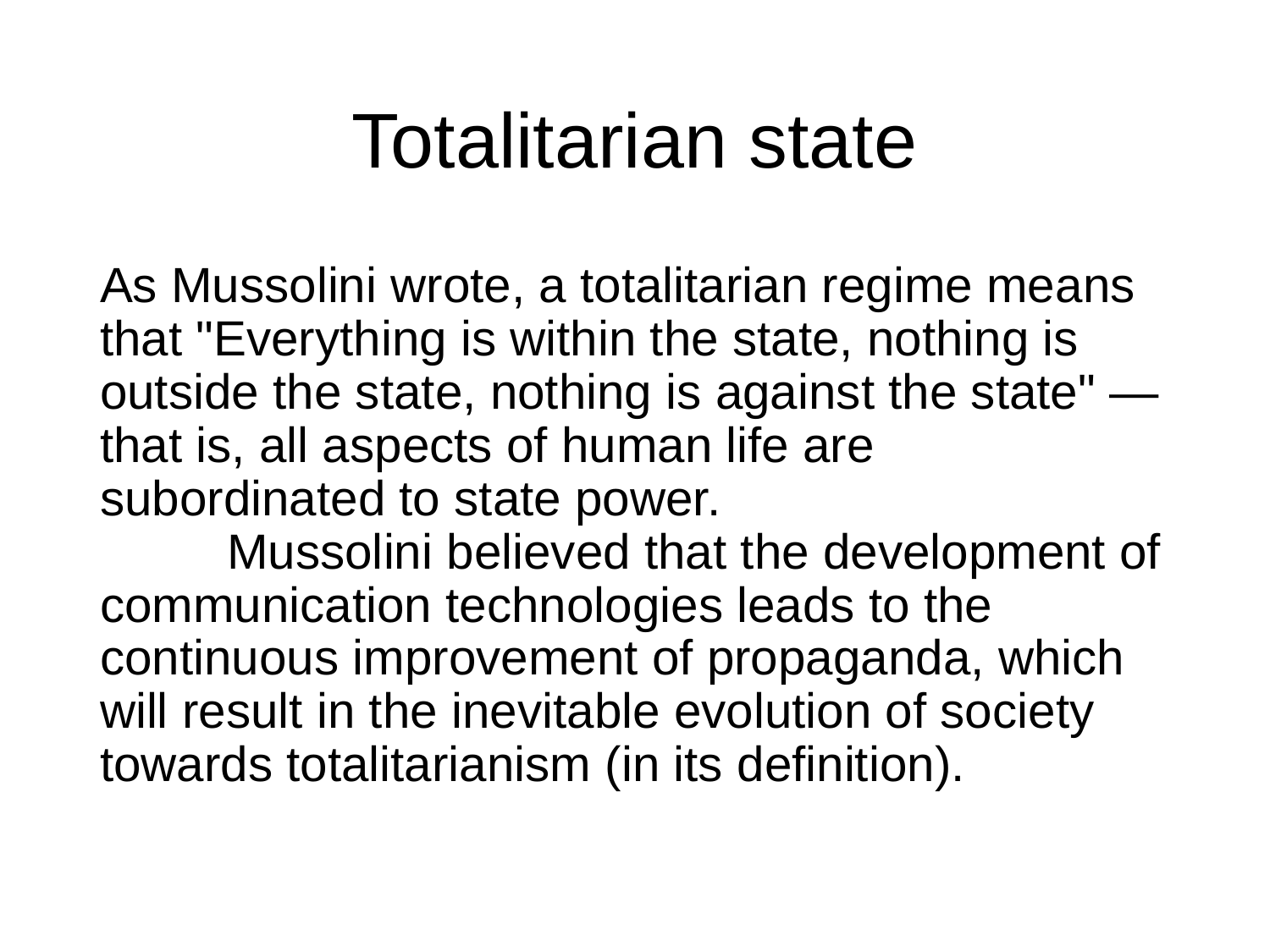

# Totalitarian state
As Mussolini wrote, a totalitarian regime means that "Everything is within the state, nothing is outside the state, nothing is against the state" — that is, all aspects of human life are subordinated to state power.
	Mussolini believed that the development of communication technologies leads to the continuous improvement of propaganda, which will result in the inevitable evolution of society towards totalitarianism (in its definition).